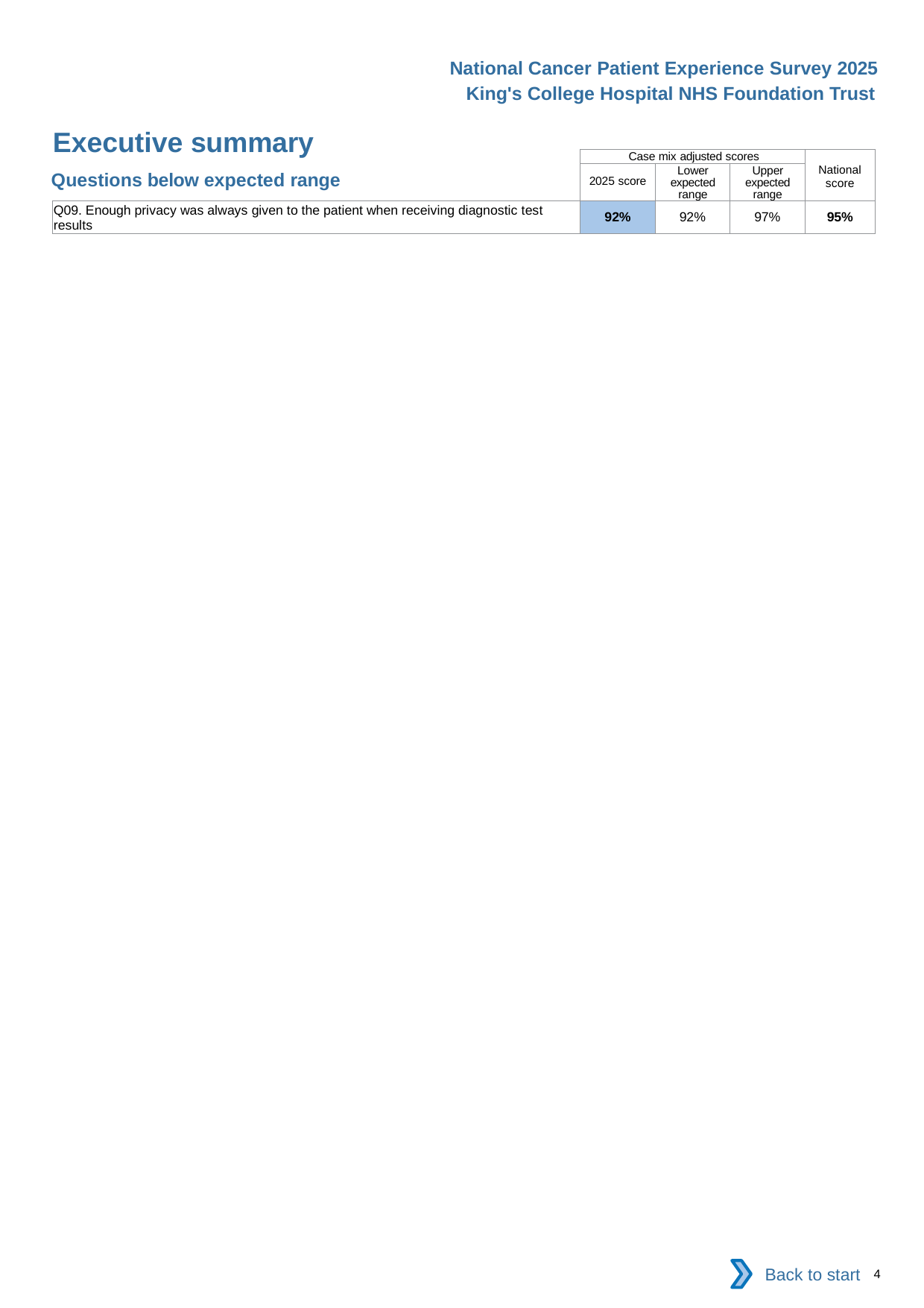

National Cancer Patient Experience Survey 2025
King's College Hospital NHS Foundation Trust
Executive summary (2)
|  | Case mix adjusted scores |  |  | National score |
| --- | --- | --- | --- | --- |
|  | 2025 score | Lower expected range | Upper expected range |  |
| Q09. Enough privacy was always given to the patient when receiving diagnostic test results | 92% | 92% | 97% | 95% |
Questions below expected range
Back to start

4